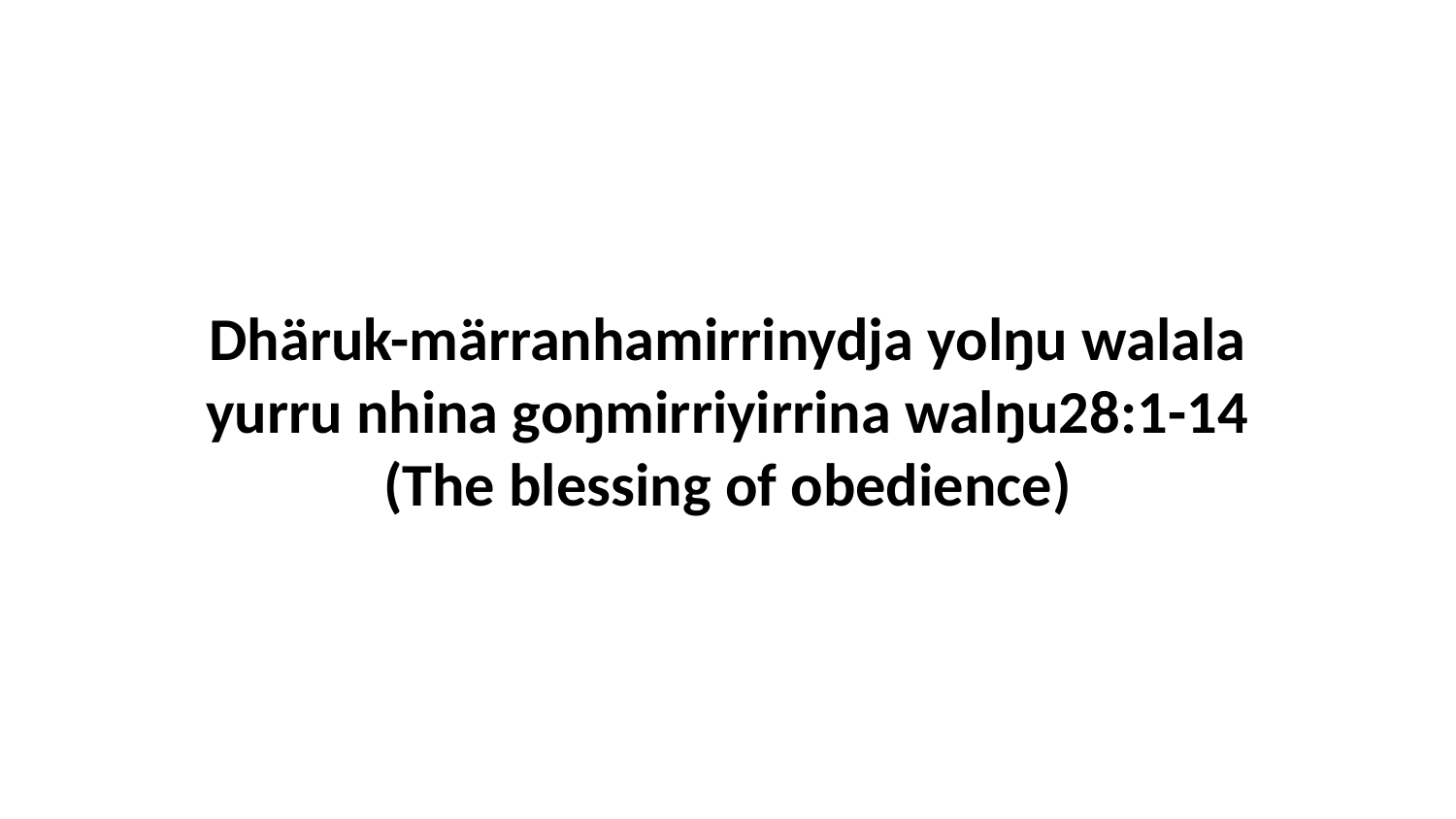

Dhäruk-märranhamirrinydja yolŋu walala yurru nhina goŋmirriyirrina walŋu28:1-14 (The blessing of obedience)